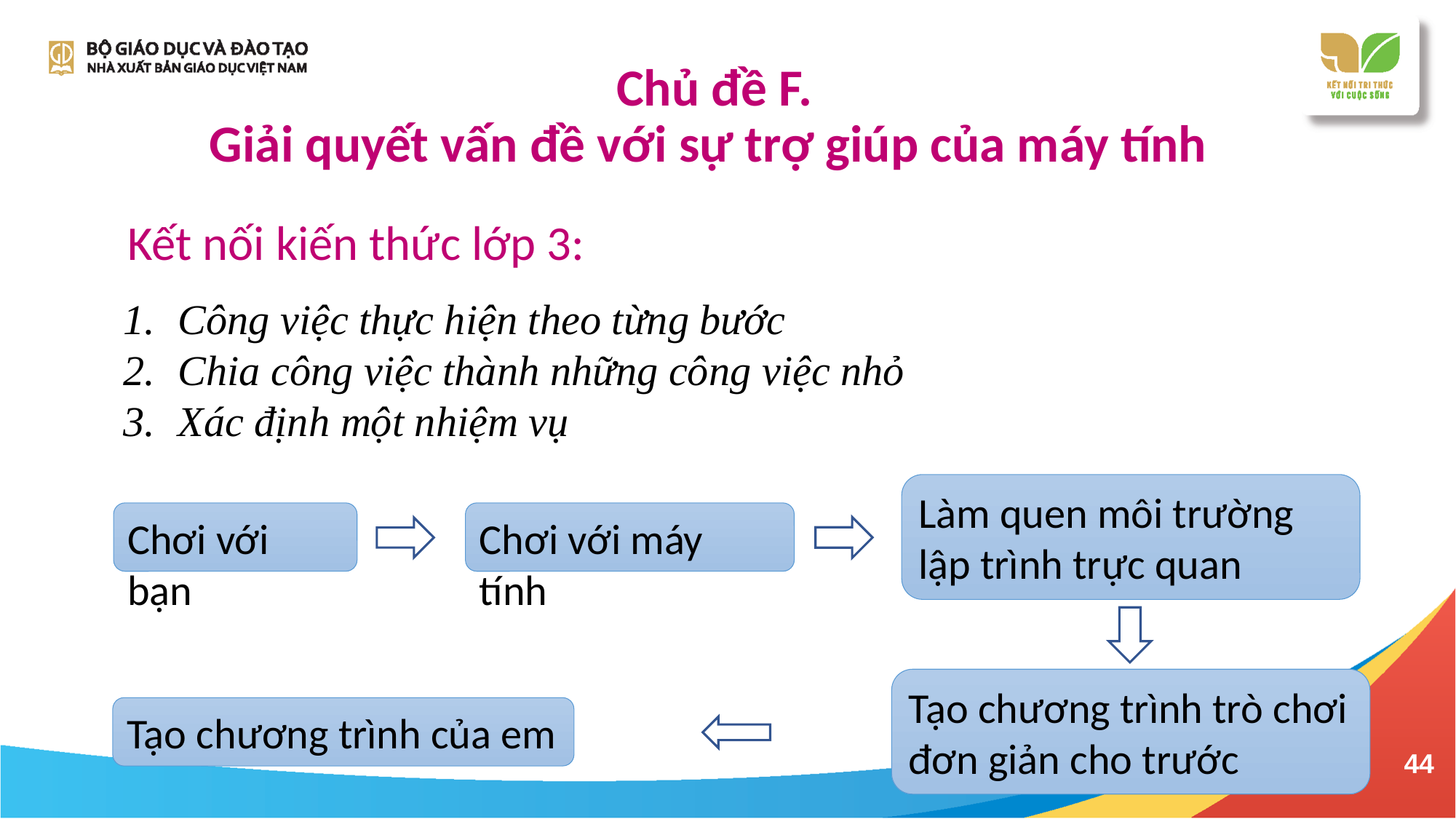

# Chủ đề F. Giải quyết vấn đề với sự trợ giúp của máy tính
Kết nối kiến thức lớp 3:
Công việc thực hiện theo từng bước
Chia công việc thành những công việc nhỏ
Xác định một nhiệm vụ
Làm quen môi trường
lập trình trực quan
Chơi với bạn
Chơi với máy tính

Tạo chương trình trò chơi đơn giản cho trước
Tạo chương trình của em